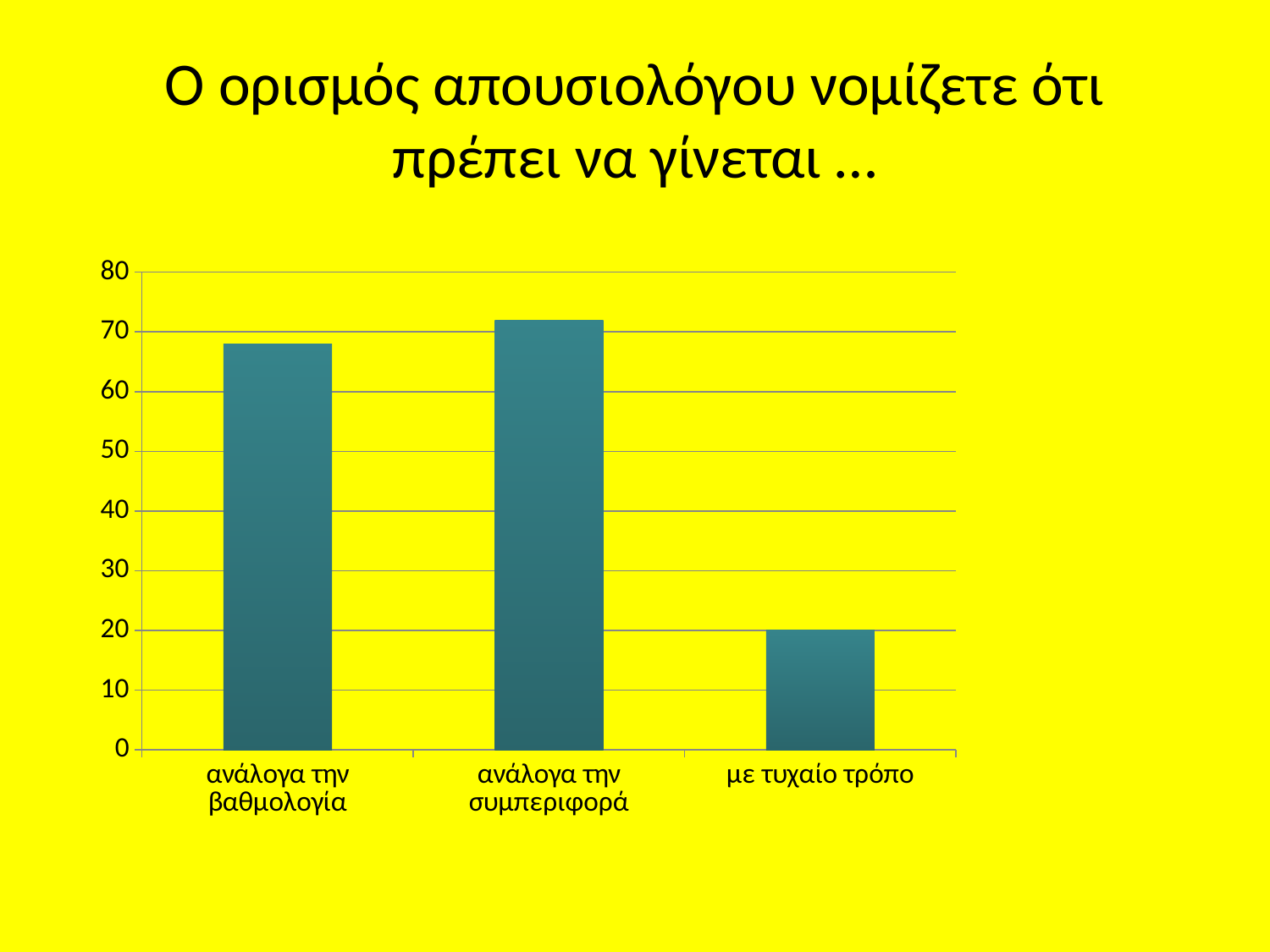

# Ο ορισμός απουσιολόγου νομίζετε ότι πρέπει να γίνεται …

### Chart

| Category |  |
|---|---|
| ανάλογα την βαθμολογία | 68.0 |
| ανάλογα την συμπεριφορά | 72.0 |
| με τυχαίο τρόπο | 20.0 |